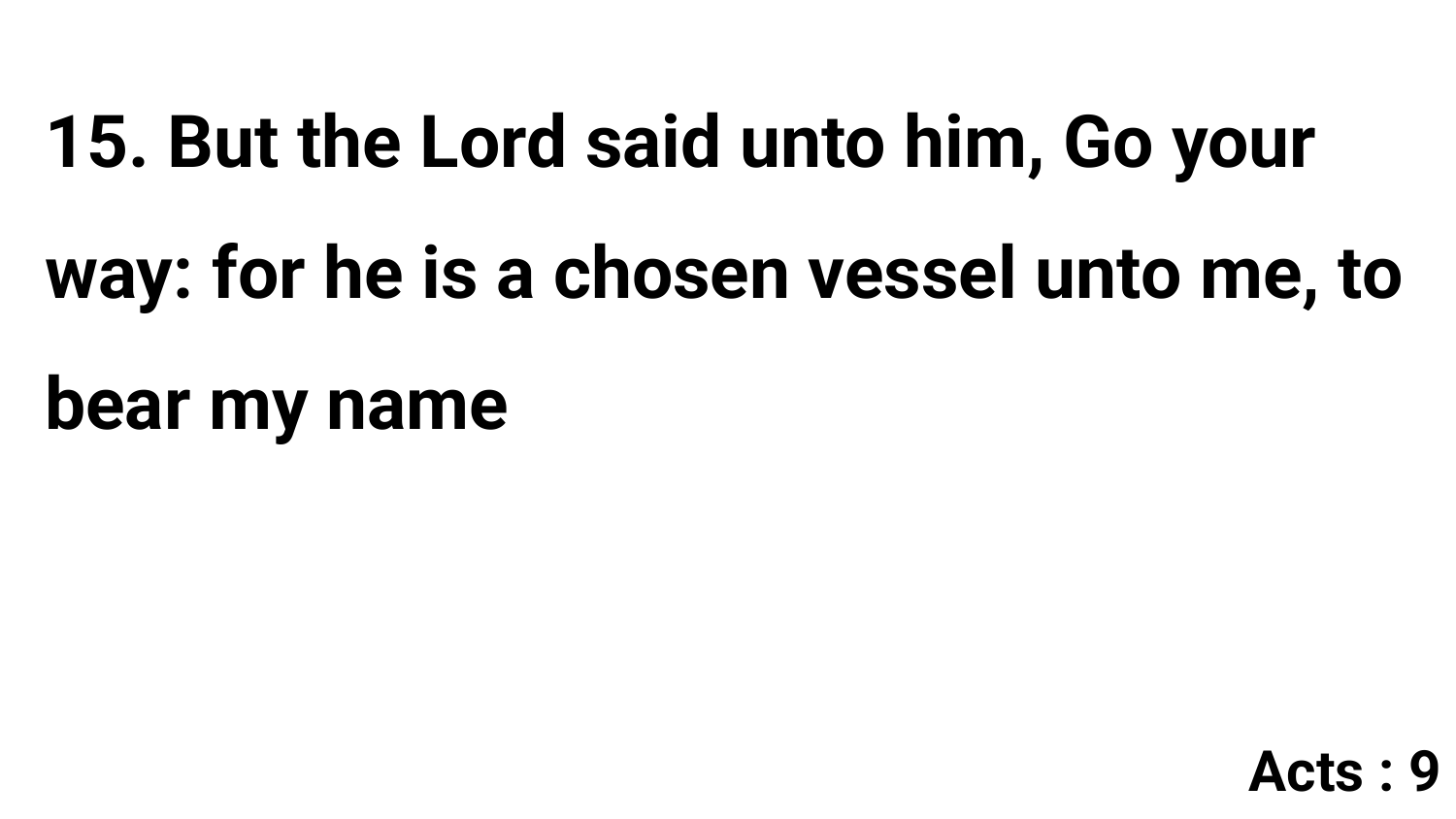

15. But the Lord said unto him, Go your way: for he is a chosen vessel unto me, to bear my name
Acts : 9